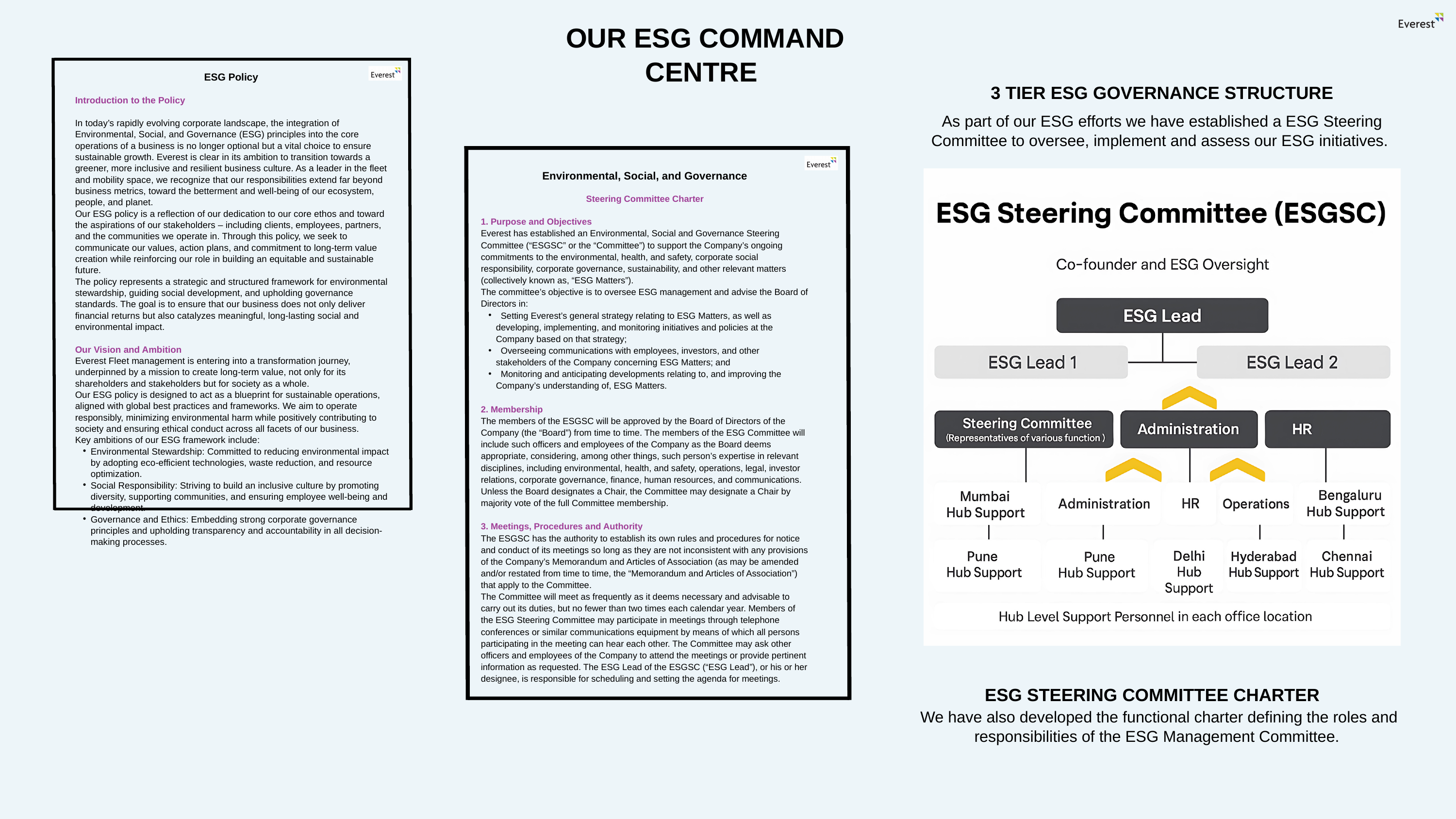

OUR ESG COMMAND CENTRE

ESG Policy

Introduction to the Policy

In today’s rapidly evolving corporate landscape, the integration of Environmental, Social, and Governance (ESG) principles into the core operations of a business is no longer optional but a vital choice to ensure sustainable growth. Everest is clear in its ambition to transition towards a greener, more inclusive and resilient business culture. As a leader in the fleet and mobility space, we recognize that our responsibilities extend far beyond business metrics, toward the betterment and well-being of our ecosystem, people, and planet.
Our ESG policy is a reflection of our dedication to our core ethos and toward the aspirations of our stakeholders – including clients, employees, partners, and the communities we operate in. Through this policy, we seek to communicate our values, action plans, and commitment to long-term value creation while reinforcing our role in building an equitable and sustainable future.
The policy represents a strategic and structured framework for environmental stewardship, guiding social development, and upholding governance standards. The goal is to ensure that our business does not only deliver financial returns but also catalyzes meaningful, long-lasting social and environmental impact.

Our Vision and Ambition
Everest Fleet management is entering into a transformation journey, underpinned by a mission to create long-term value, not only for its shareholders and stakeholders but for society as a whole.
Our ESG policy is designed to act as a blueprint for sustainable operations, aligned with global best practices and frameworks. We aim to operate responsibly, minimizing environmental harm while positively contributing to society and ensuring ethical conduct across all facets of our business.
Key ambitions of our ESG framework include:
Environmental Stewardship: Committed to reducing environmental impact by adopting eco-efficient technologies, waste reduction, and resource optimization.
Social Responsibility: Striving to build an inclusive culture by promoting diversity, supporting communities, and ensuring employee well-being and development.
Governance and Ethics: Embedding strong corporate governance principles and upholding transparency and accountability in all decision-making processes.

3 TIER ESG GOVERNANCE STRUCTURE
As part of our ESG efforts we have established a ESG Steering Committee to oversee, implement and assess our ESG initiatives.

ESG STEERING COMMITTEE CHARTER

We have also developed the functional charter defining the roles and responsibilities of the ESG Management Committee.

Environmental, Social, and Governance

Steering Committee Charter

1. Purpose and Objectives
Everest has established an Environmental, Social and Governance Steering Committee (“ESGSC” or the “Committee”) to support the Company’s ongoing commitments to the environmental, health, and safety, corporate social responsibility, corporate governance, sustainability, and other relevant matters (collectively known as, “ESG Matters”).
The committee’s objective is to oversee ESG management and advise the Board of Directors in:
  Setting Everest’s general strategy relating to ESG Matters, as well as developing, implementing, and monitoring initiatives and policies at the Company based on that strategy;
  Overseeing communications with employees, investors, and other stakeholders of the Company concerning ESG Matters; and
  Monitoring and anticipating developments relating to, and improving the Company’s understanding of, ESG Matters.

2. Membership
The members of the ESGSC will be approved by the Board of Directors of the Company (the “Board”) from time to time. The members of the ESG Committee will include such officers and employees of the Company as the Board deems appropriate, considering, among other things, such person’s expertise in relevant disciplines, including environmental, health, and safety, operations, legal, investor relations, corporate governance, finance, human resources, and communications. Unless the Board designates a Chair, the Committee may designate a Chair by majority vote of the full Committee membership.

3. Meetings, Procedures and Authority
The ESGSC has the authority to establish its own rules and procedures for notice and conduct of its meetings so long as they are not inconsistent with any provisions of the Company’s Memorandum and Articles of Association (as may be amended and/or restated from time to time, the “Memorandum and Articles of Association”) that apply to the Committee.
The Committee will meet as frequently as it deems necessary and advisable to carry out its duties, but no fewer than two times each calendar year. Members of the ESG Steering Committee may participate in meetings through telephone conferences or similar communications equipment by means of which all persons participating in the meeting can hear each other. The Committee may ask other officers and employees of the Company to attend the meetings or provide pertinent information as requested. The ESG Lead of the ESGSC (“ESG Lead”), or his or her designee, is responsible for scheduling and setting the agenda for meetings.